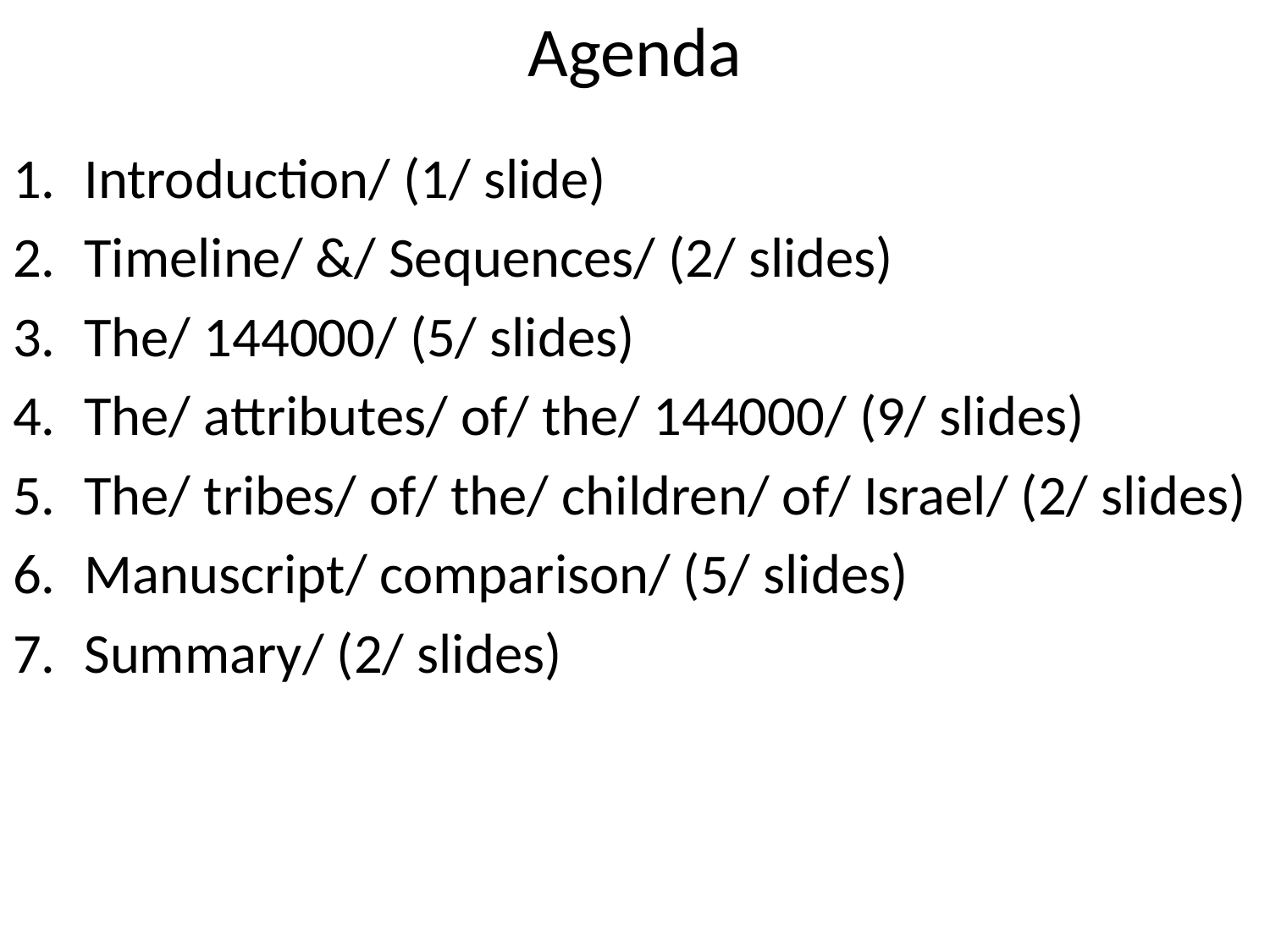

# Agenda
Introduction/ (1/ slide)
Timeline/ &/ Sequences/ (2/ slides)
The/ 144000/ (5/ slides)
The/ attributes/ of/ the/ 144000/ (9/ slides)
The/ tribes/ of/ the/ children/ of/ Israel/ (2/ slides)
Manuscript/ comparison/ (5/ slides)
Summary/ (2/ slides)